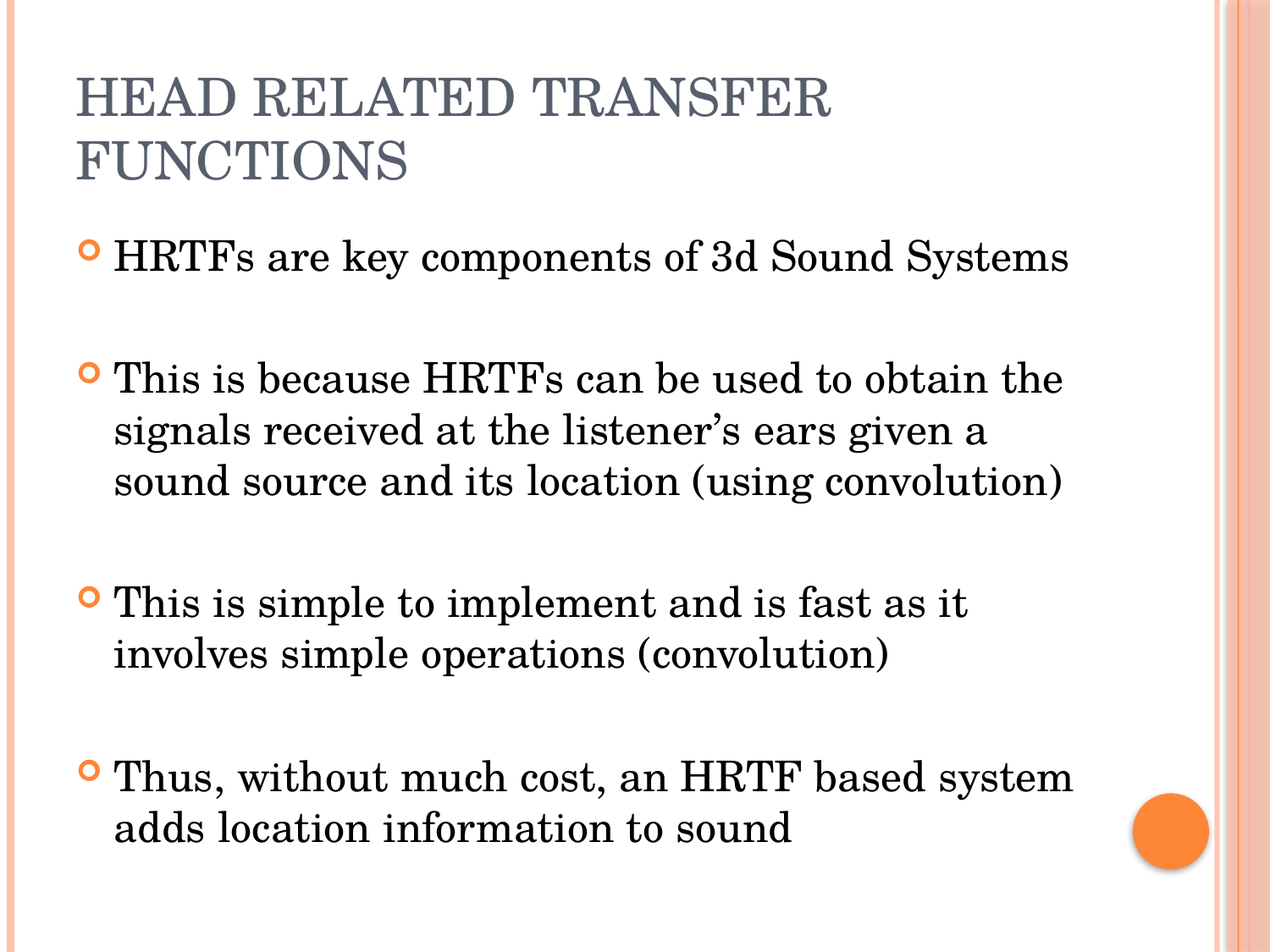

# Head Related Transfer Functions
HRTFs are key components of 3d Sound Systems

This is because HRTFs can be used to obtain the signals received at the listener’s ears given a sound source and its location (using convolution)

This is simple to implement and is fast as it involves simple operations (convolution)

Thus, without much cost, an HRTF based system adds location information to sound